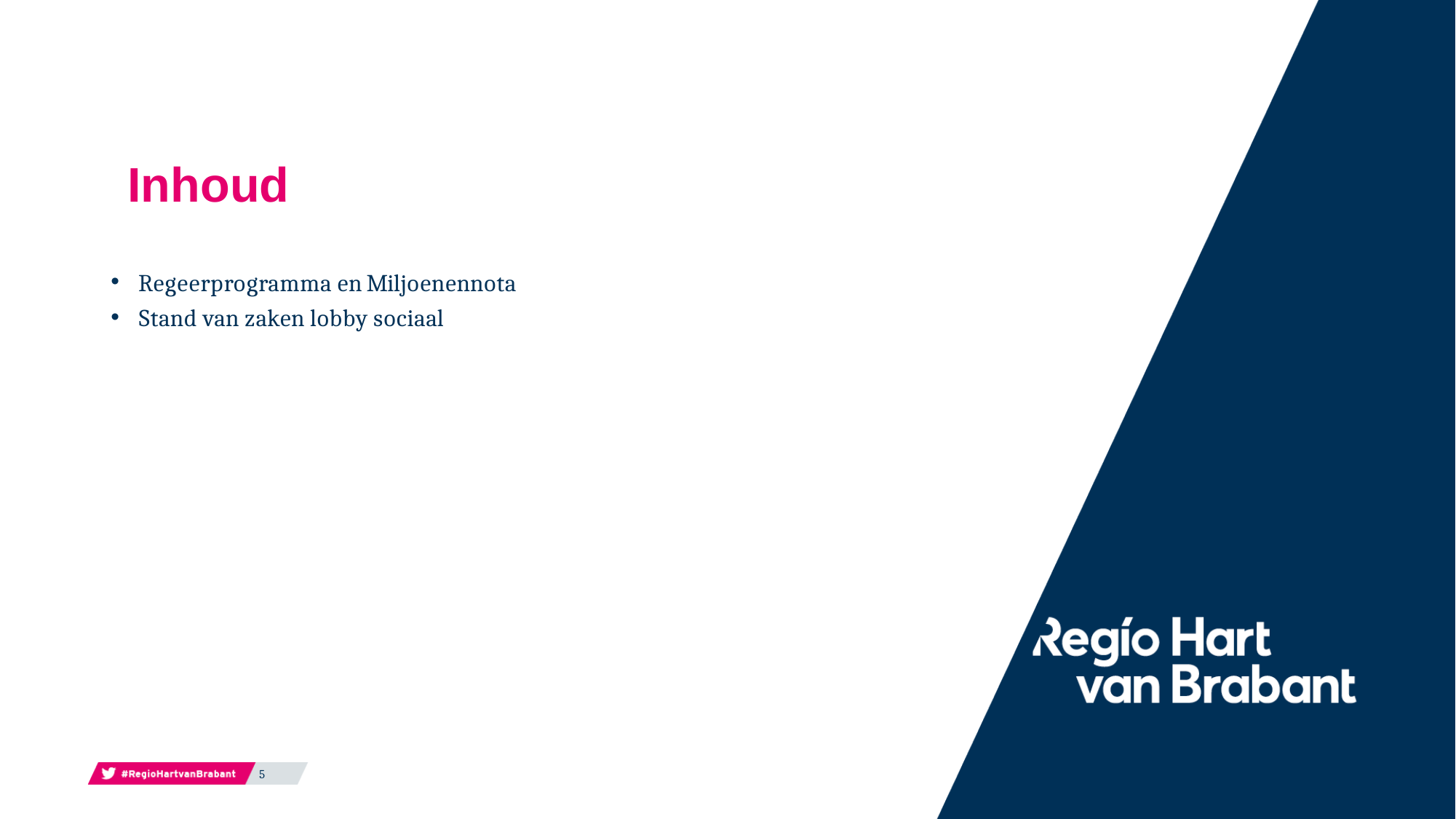

# Inhoud

Regeerprogramma en Miljoenennota
Stand van zaken lobby sociaal
5